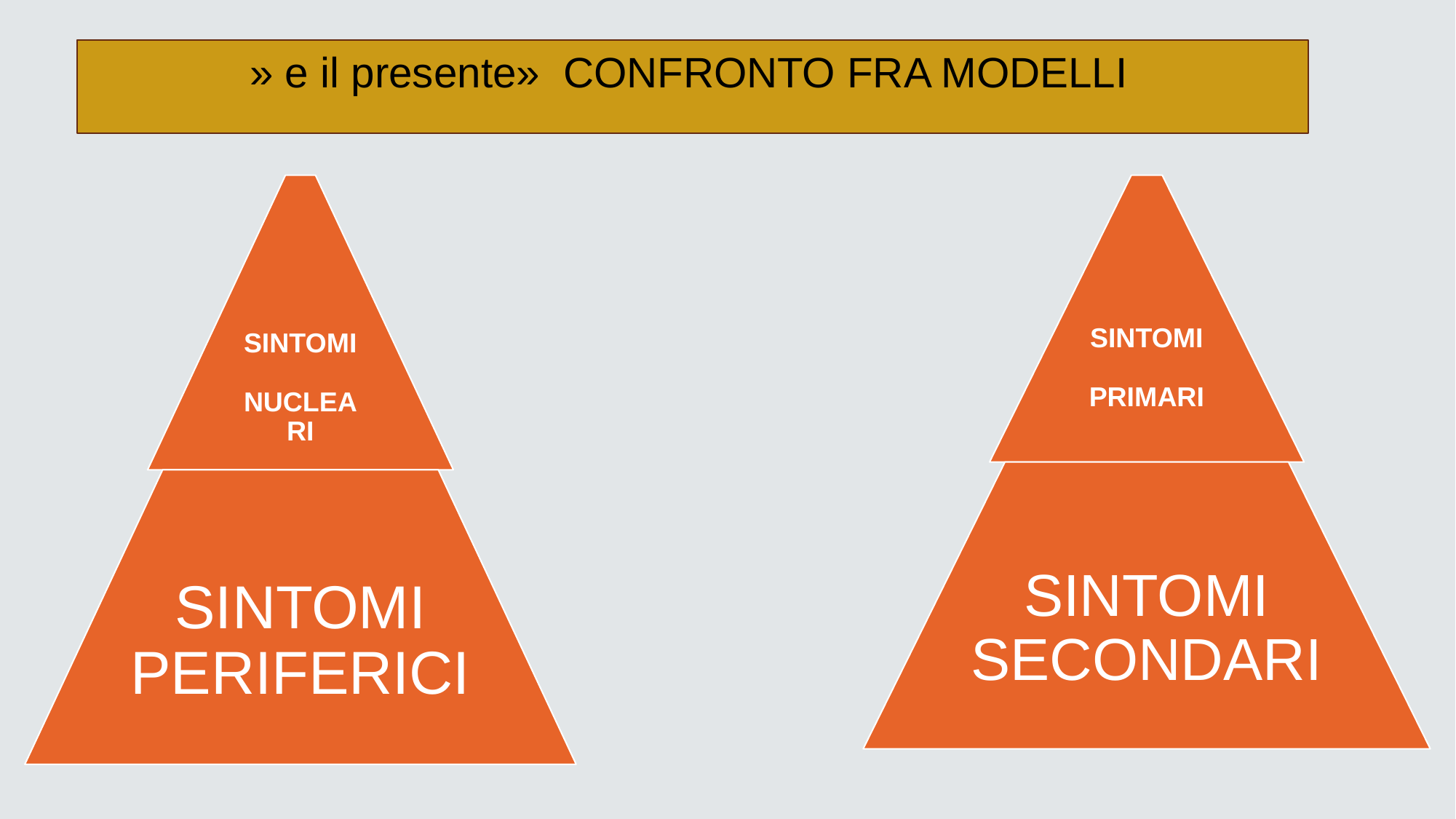

» e il presente»  CONFRONTO FRA MODELLI

SINTOMI  NUCLEARI
SINTOMI PERIFERICI

SINTOMI     PRIMARI
SINTOMI SECONDARI